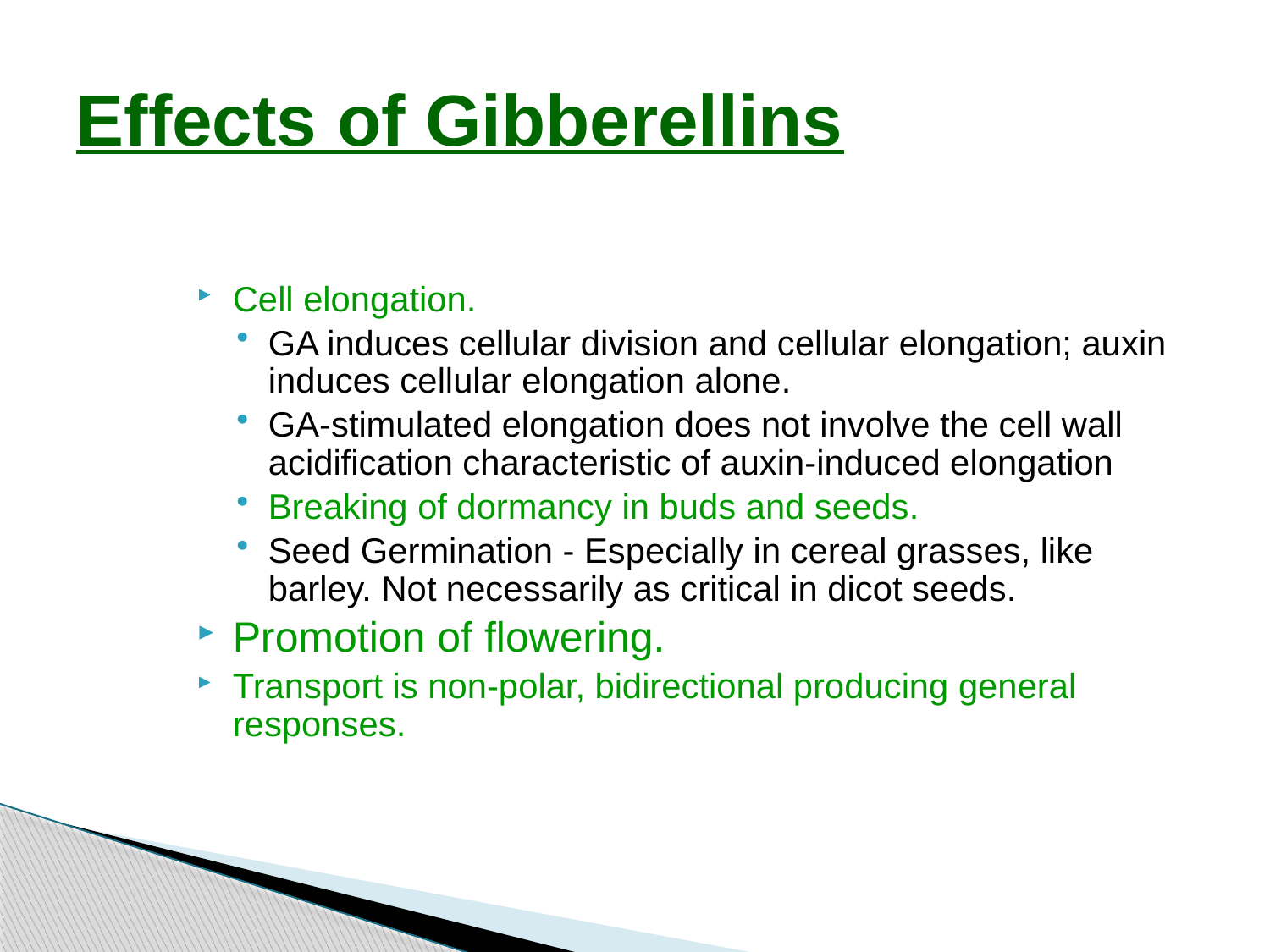

# Effects of Gibberellins
Cell elongation.
GA induces cellular division and cellular elongation; auxin induces cellular elongation alone.
GA-stimulated elongation does not involve the cell wall acidification characteristic of auxin-induced elongation
Breaking of dormancy in buds and seeds.
Seed Germination - Especially in cereal grasses, like barley. Not necessarily as critical in dicot seeds.
Promotion of flowering.
Transport is non-polar, bidirectional producing general responses.